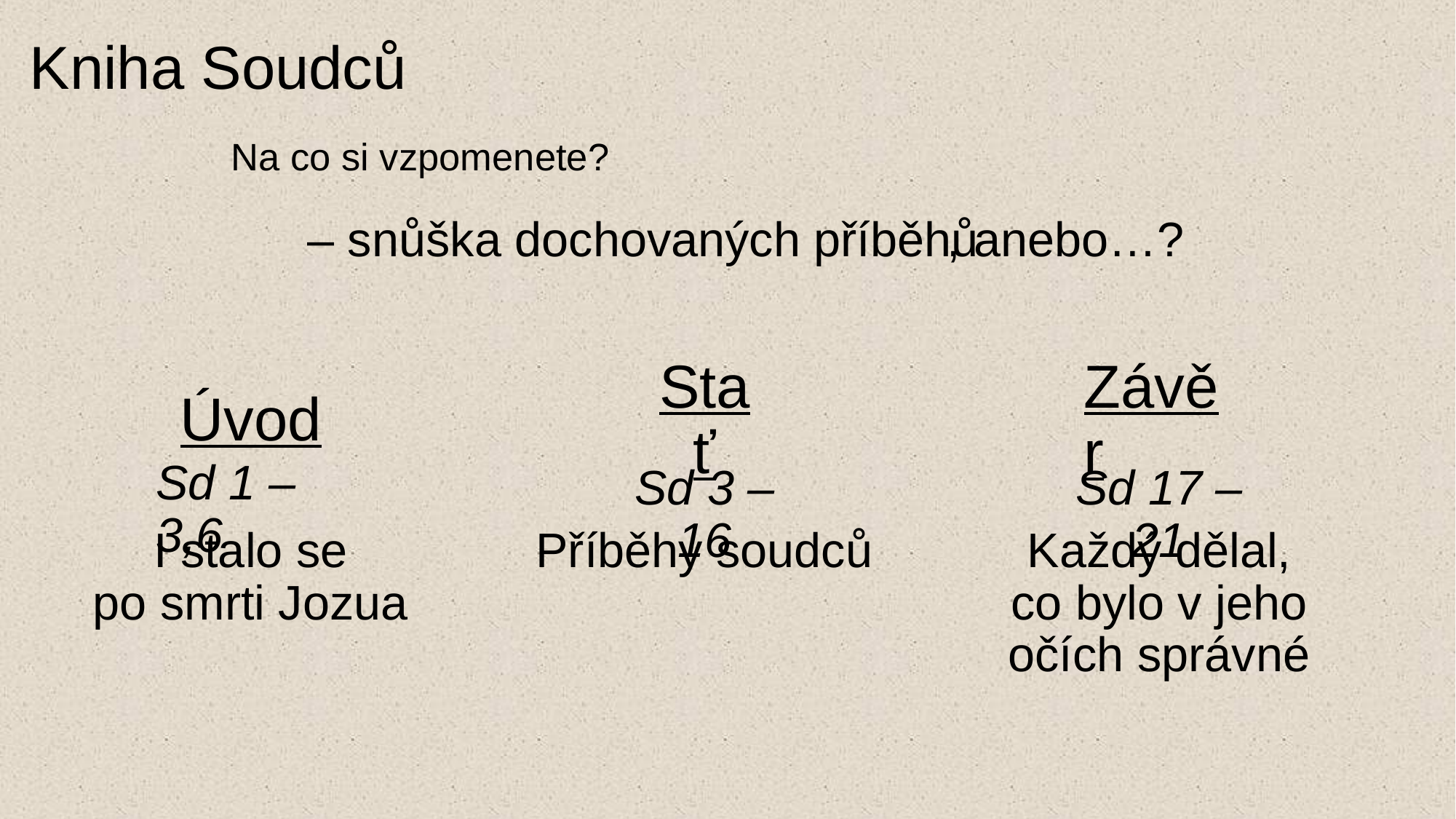

# Kniha Soudců
Na co si vzpomenete?
– snůška dochovaných příběhů
, anebo…?
Úvod
Stať
Závěr
Sd 1 – 3,6
Sd 3 – 16
Sd 17 – 21
Příběhy soudců
I stalo se
po smrti Jozua
Každý dělal,
co bylo v jeho očích správné